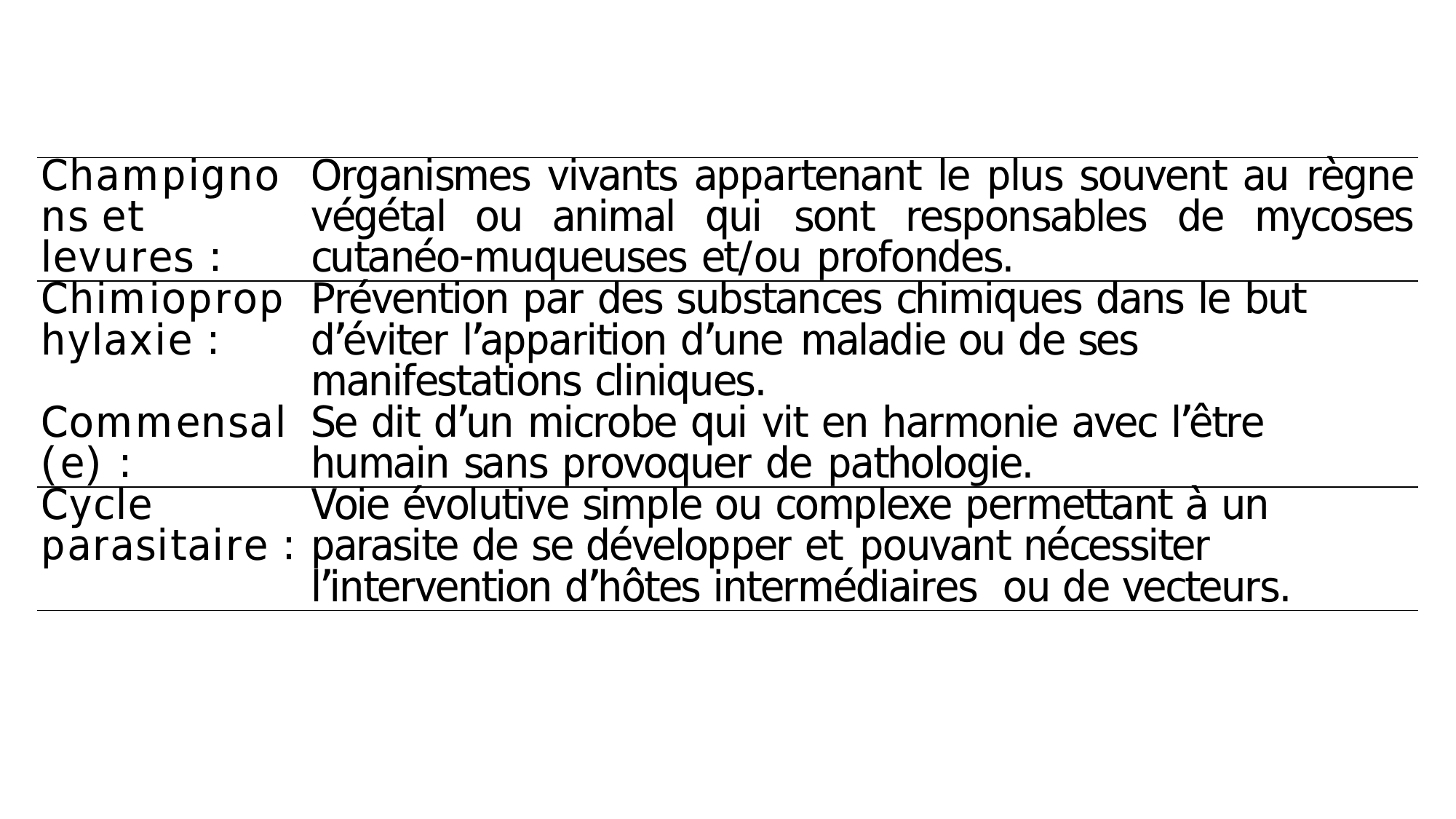

| Champignons et levures : | Organismes vivants appartenant le plus souvent au règne végétal ou animal qui sont responsables de mycoses cutanéo-muqueuses et/ou profondes. |
| --- | --- |
| Chimioprophylaxie : | Prévention par des substances chimiques dans le but d’éviter l’apparition d’une maladie ou de ses manifestations cliniques. |
| Commensal(e) : | Se dit d’un microbe qui vit en harmonie avec l’être humain sans provoquer de pathologie. |
| Cycle parasitaire : | Voie évolutive simple ou complexe permettant à un parasite de se développer et pouvant nécessiter l’intervention d’hôtes intermédiaires ou de vecteurs. |